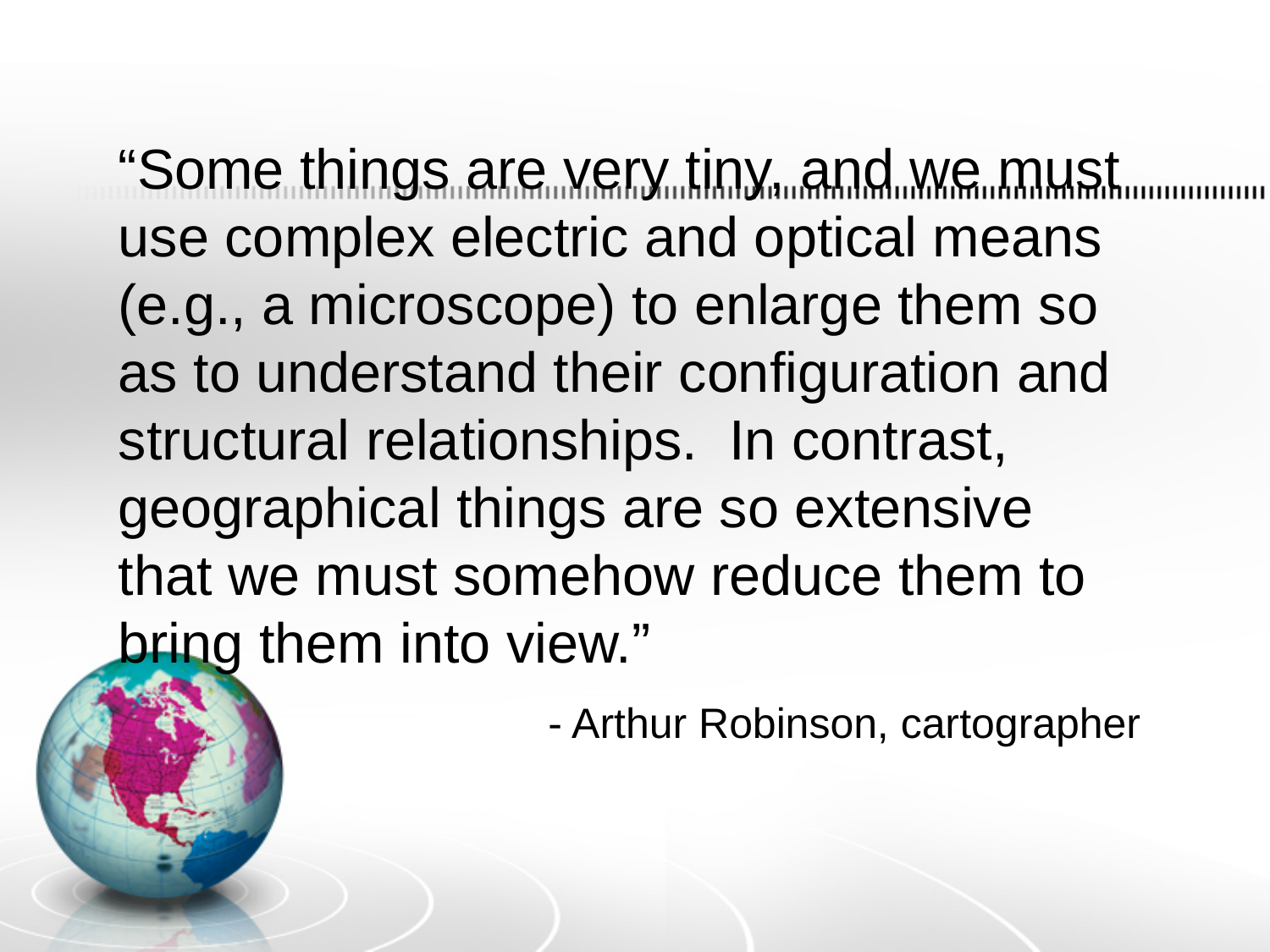

“Some things are very tiny, and we must use complex electric and optical means (e.g., a microscope) to enlarge them so as to understand their configuration and structural relationships.  In contrast, geographical things are so extensive that we must somehow reduce them to bring them into view.”
- Arthur Robinson, cartographer